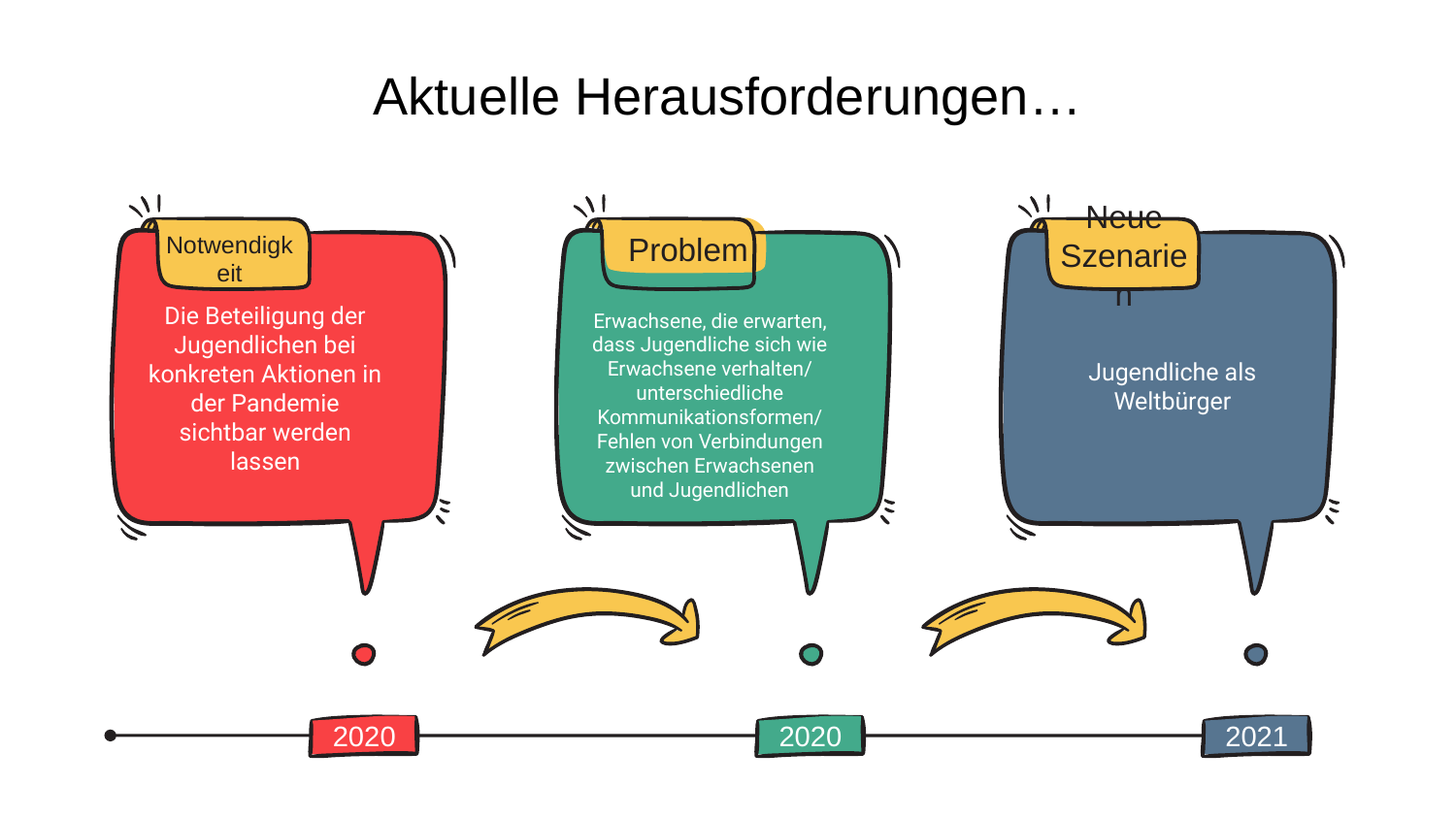

Aktuelle Herausforderungen…

Notwendigkeit
Die Beteiligung der Jugendlichen bei konkreten Aktionen in der Pandemie sichtbar werden lassen

2020

Problem
Erwachsene, die erwarten, dass Jugendliche sich wie Erwachsene verhalten/ unterschiedliche Kommunikationsformen/ Fehlen von Verbindungen zwischen Erwachsenen und Jugendlichen

2020

Neue Szenarien
Jugendliche als Weltbürger

2021